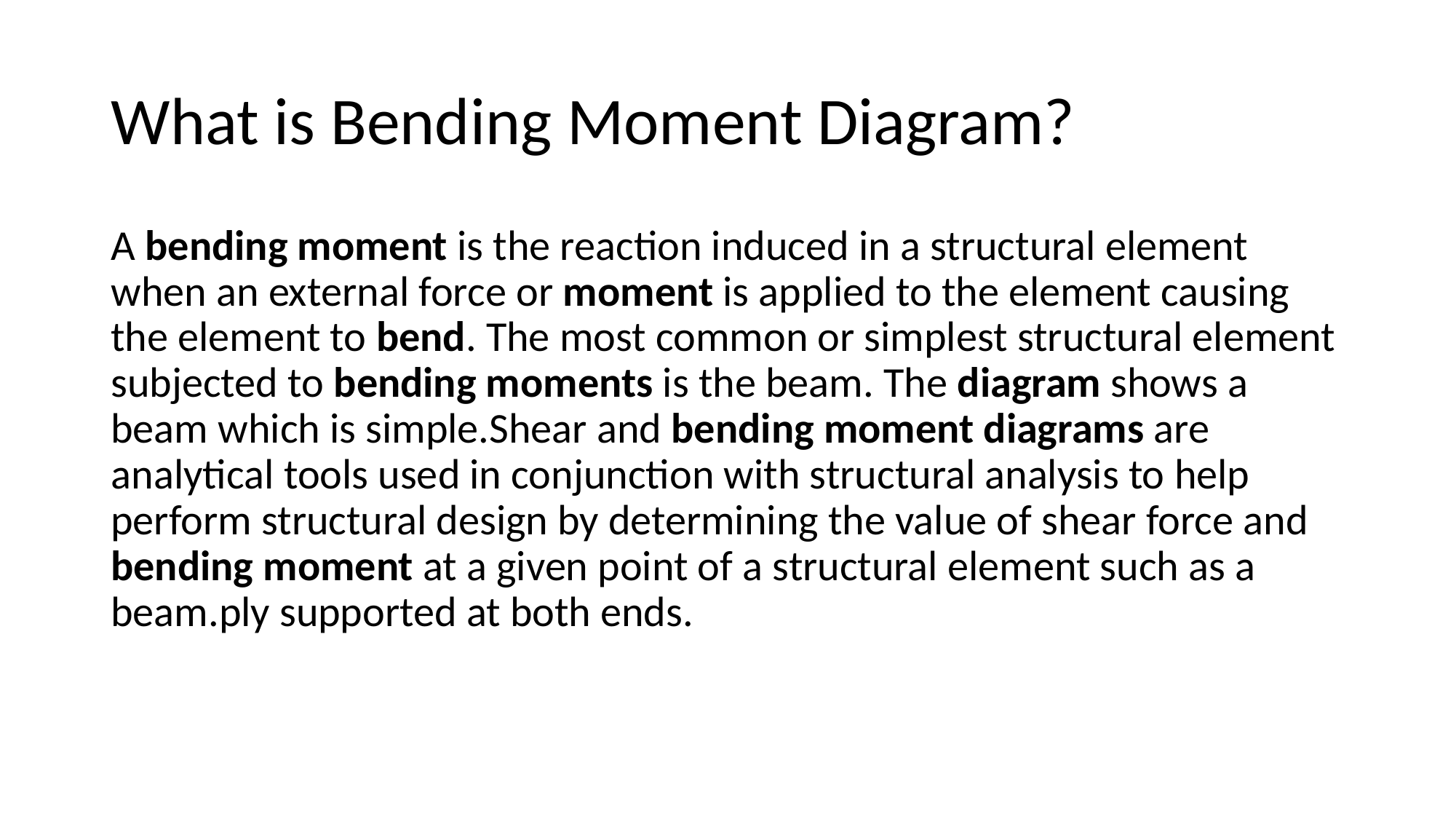

# What is Bending Moment Diagram?
A bending moment is the reaction induced in a structural element when an external force or moment is applied to the element causing the element to bend. The most common or simplest structural element subjected to bending moments is the beam. The diagram shows a beam which is simple.Shear and bending moment diagrams are analytical tools used in conjunction with structural analysis to help perform structural design by determining the value of shear force and bending moment at a given point of a structural element such as a beam.ply supported at both ends.